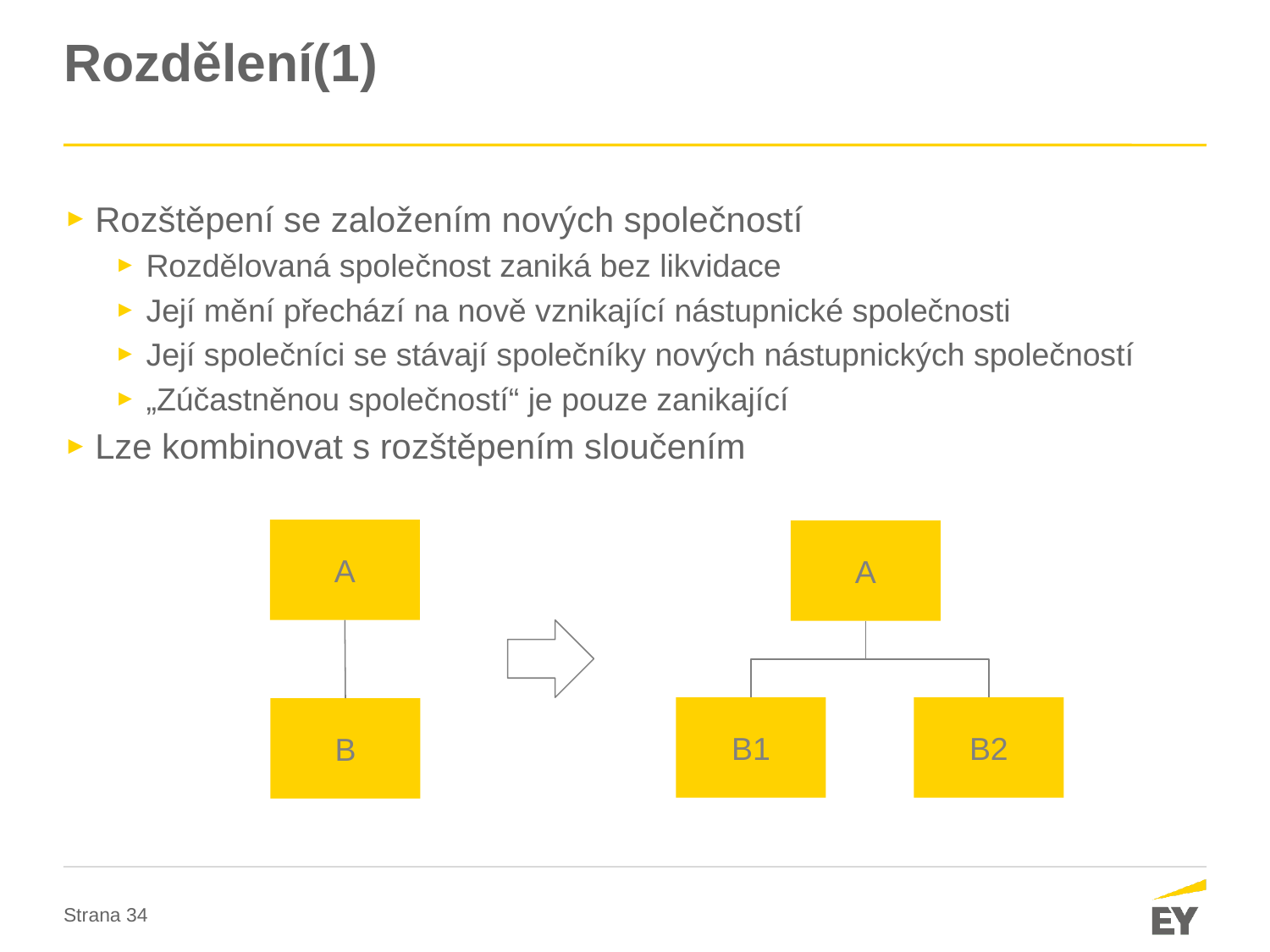

# Rozdělení(1)
Rozštěpení se založením nových společností
Rozdělovaná společnost zaniká bez likvidace
Její mění přechází na nově vznikající nástupnické společnosti
Její společníci se stávají společníky nových nástupnických společností
„Zúčastněnou společností“ je pouze zanikající
Lze kombinovat s rozštěpením sloučením
A
A

B2
B1
B